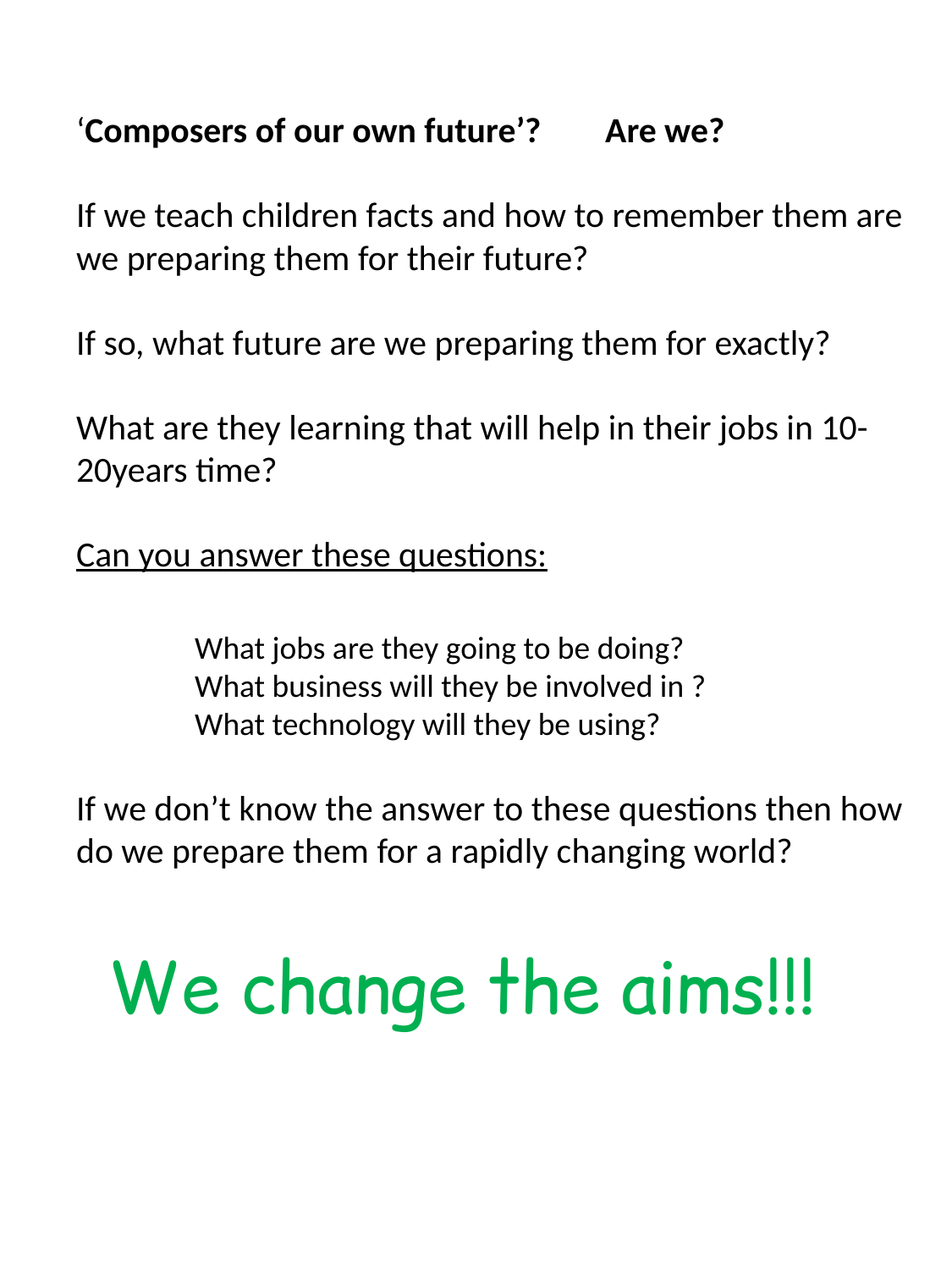

‘Composers of our own future’?        Are we?

If we teach children facts and how to remember them are we preparing them for their future?

If so, what future are we preparing them for exactly?

What are they learning that will help in their jobs in 10-20years time?

Can you answer these questions:

If we don’t know the answer to these questions then how do we prepare them for a rapidly changing world?

What jobs are they going to be doing?
What business will they be involved in ?
What technology will they be using?
We change the aims!!!